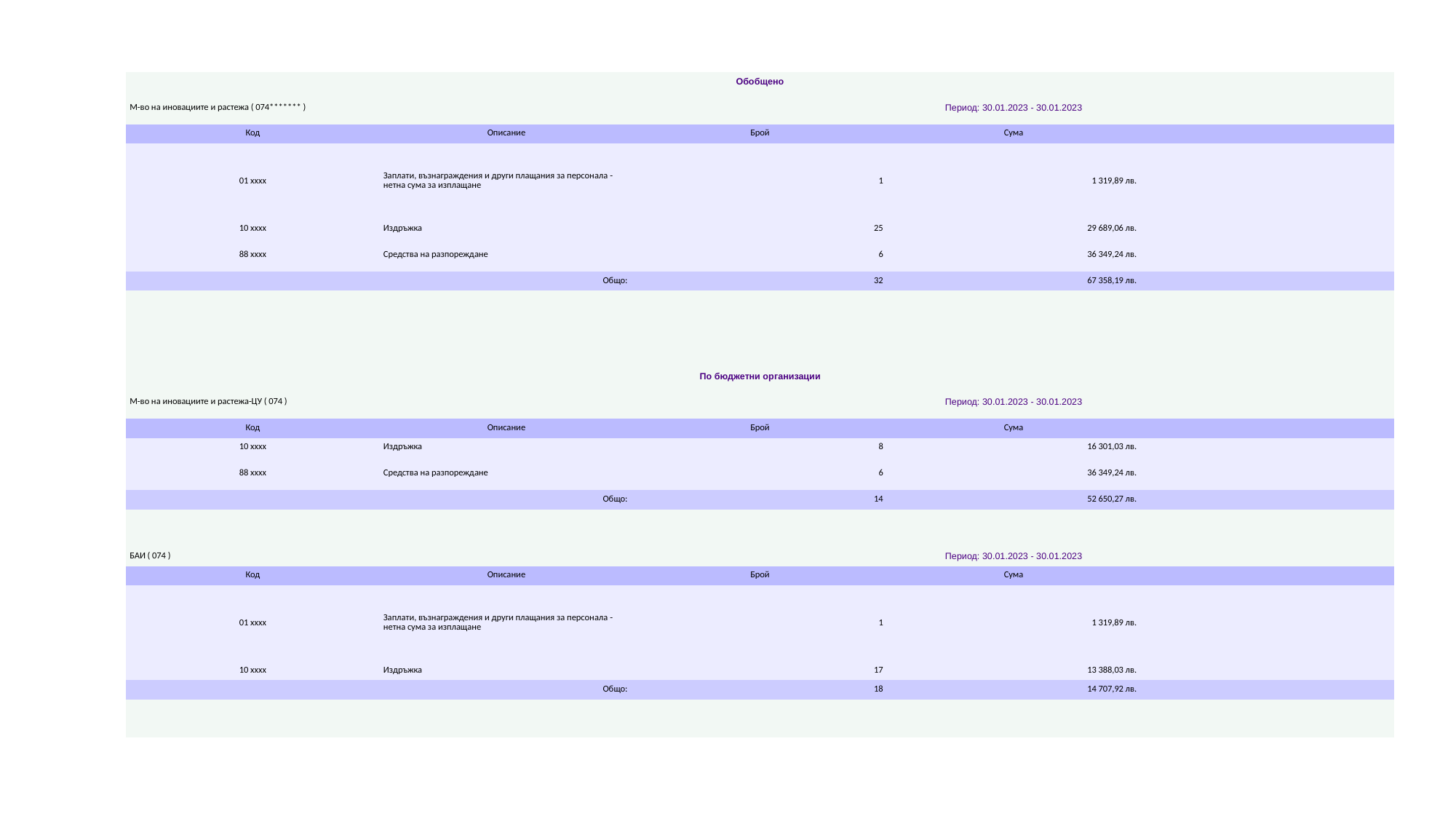

| Обобщено |  |  |  |  |
| --- | --- | --- | --- | --- |
| М-во на иновациите и растежа ( 074\*\*\*\*\*\*\* ) |  | Период: 30.01.2023 - 30.01.2023 |  |  |
| Код | Описание | Брой | Сума |  |
| 01 xxxx | Заплати, възнаграждения и други плащания за персонала - нетна сума за изплащане | 1 | 1 319,89 лв. |  |
| 10 xxxx | Издръжка | 25 | 29 689,06 лв. |  |
| 88 xxxx | Средства на разпореждане | 6 | 36 349,24 лв. |  |
| Общо: |  | 32 | 67 358,19 лв. |  |
|  |  |  |  |  |
|  |  |  |  |  |
|  |  |  |  |  |
|  |  |  |  |  |
| По бюджетни организации |  |  |  |  |
| М-во на иновациите и растежа-ЦУ ( 074 ) |  | Период: 30.01.2023 - 30.01.2023 |  |  |
| Код | Описание | Брой | Сума |  |
| 10 xxxx | Издръжка | 8 | 16 301,03 лв. |  |
| 88 xxxx | Средства на разпореждане | 6 | 36 349,24 лв. |  |
| Общо: |  | 14 | 52 650,27 лв. |  |
|  |  |  |  |  |
|  |  |  |  |  |
| БАИ ( 074 ) |  | Период: 30.01.2023 - 30.01.2023 |  |  |
| Код | Описание | Брой | Сума |  |
| 01 xxxx | Заплати, възнаграждения и други плащания за персонала - нетна сума за изплащане | 1 | 1 319,89 лв. |  |
| 10 xxxx | Издръжка | 17 | 13 388,03 лв. |  |
| Общо: |  | 18 | 14 707,92 лв. |  |
|  |  |  |  |  |
|  |  |  |  |  |
#